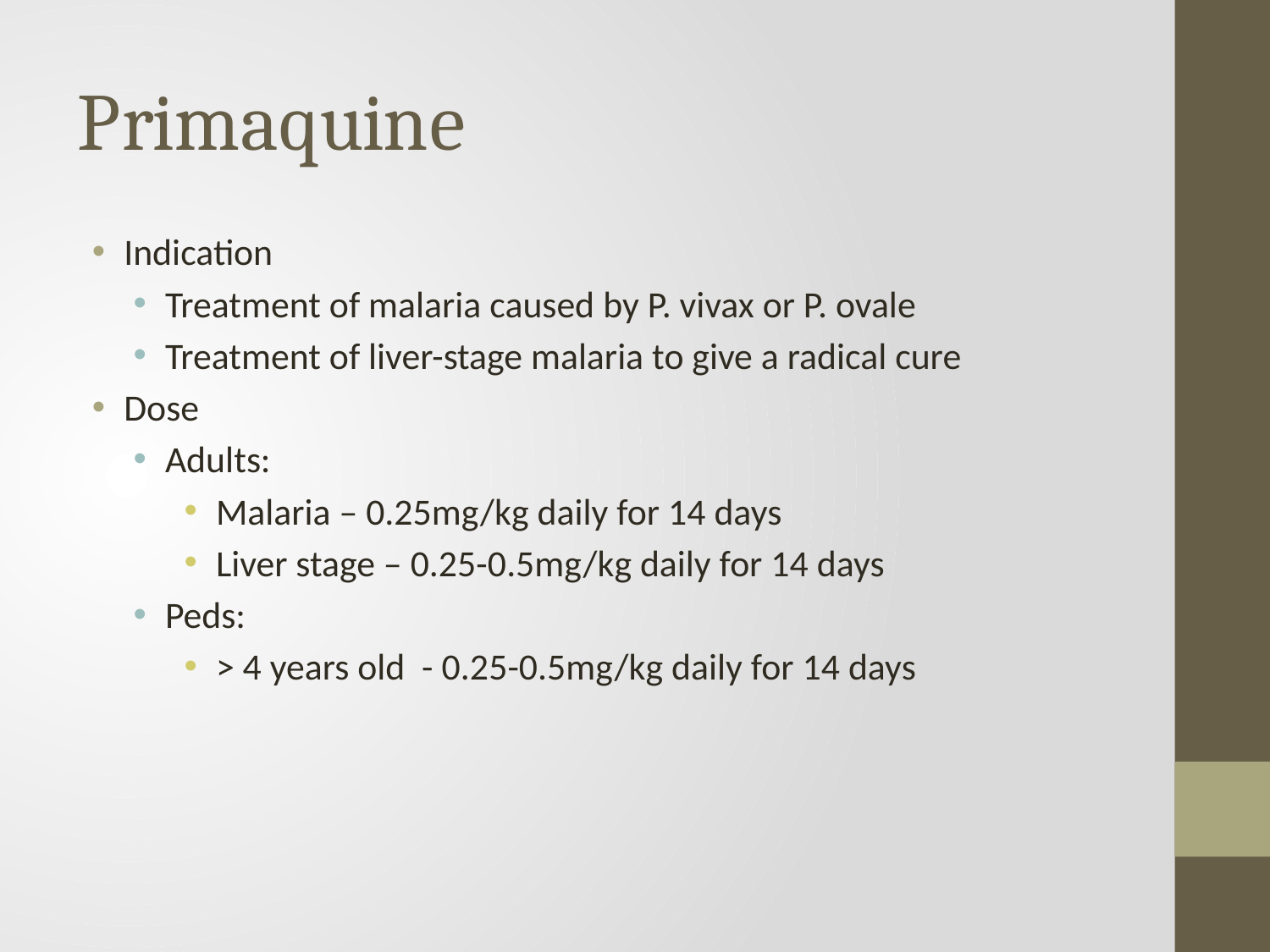

# Primaquine
Indication
Treatment of malaria caused by P. vivax or P. ovale
Treatment of liver-stage malaria to give a radical cure
Dose
Adults:
Malaria – 0.25mg/kg daily for 14 days
Liver stage – 0.25-0.5mg/kg daily for 14 days
Peds:
> 4 years old  - 0.25-0.5mg/kg daily for 14 days